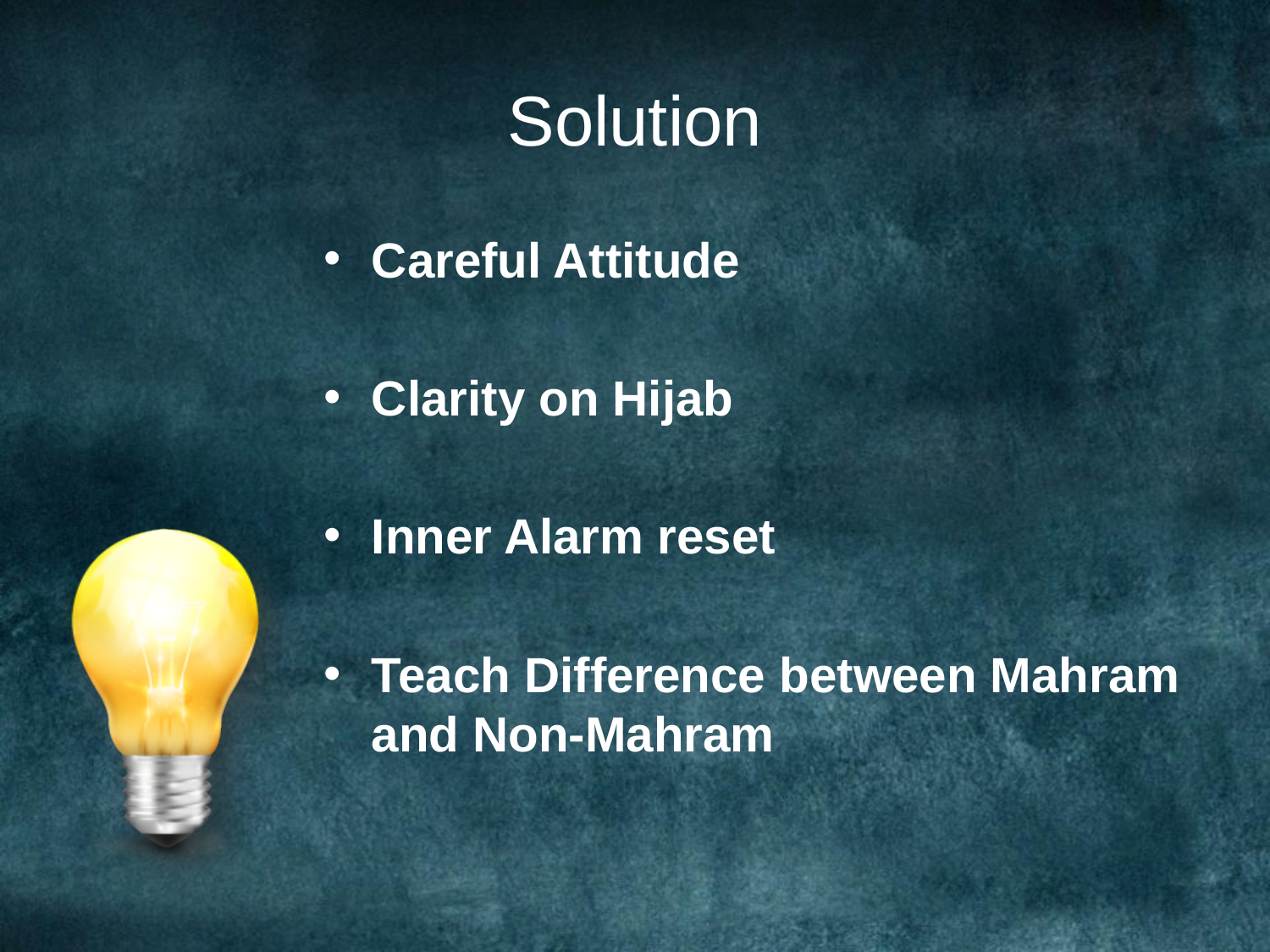

# Solution
Careful Attitude

Clarity on Hijab

Inner Alarm reset

Teach Difference between Mahram and Non-Mahram